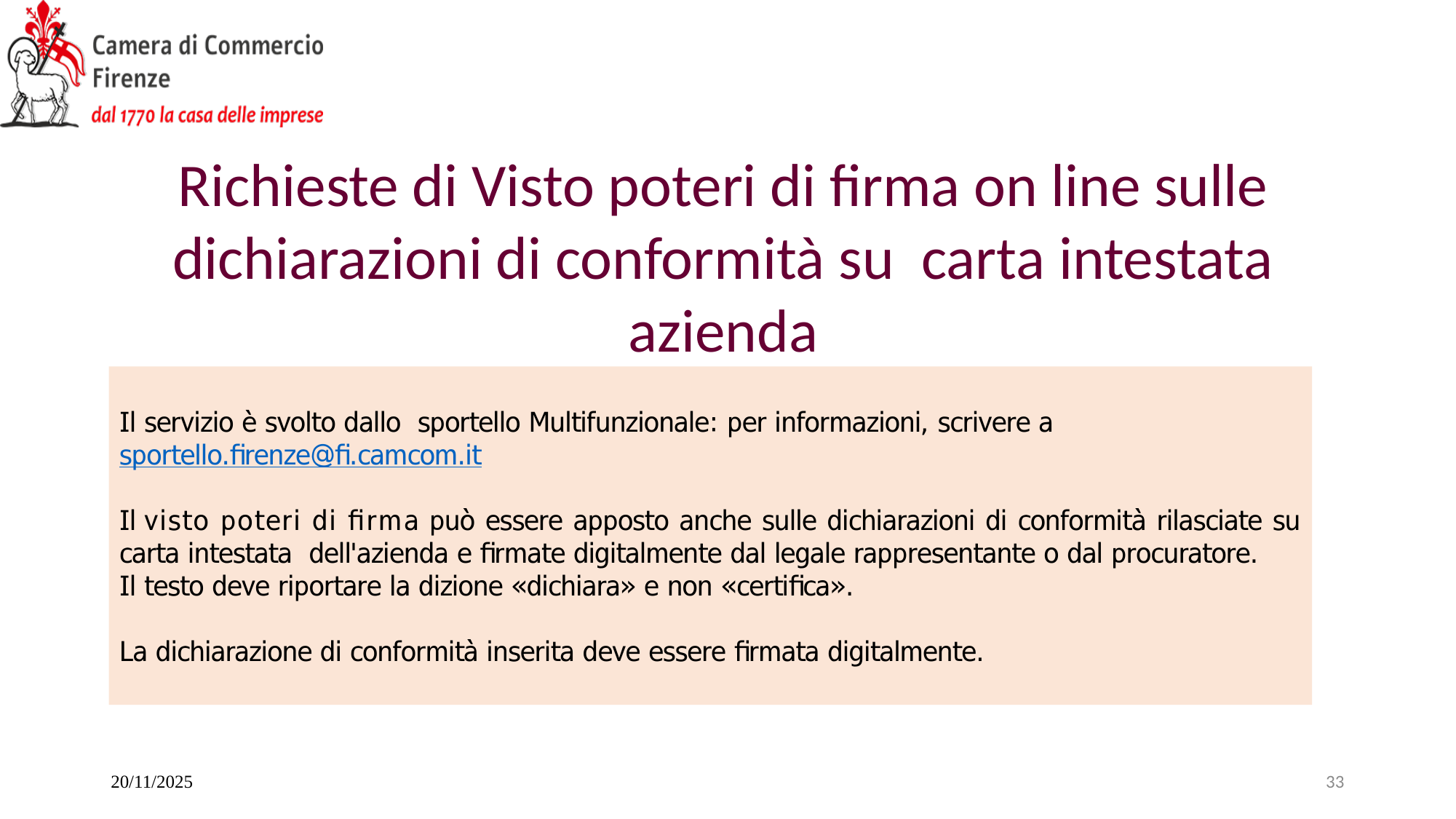

# Richieste di Visto poteri di firma on line sulle dichiarazioni di conformità su  carta intestata azienda

Il servizio è svolto dallo  sportello Multifunzionale: per informazioni, scrivere a sportello.firenze@fi.camcom.it

Il visto poteri di firma può essere apposto anche sulle dichiarazioni di conformità rilasciate su carta intestata  dell'azienda e firmate digitalmente dal legale rappresentante o dal procuratore.
Il testo deve riportare la dizione «dichiara» e non «certifica».

La dichiarazione di conformità inserita deve essere firmata digitalmente.
20/11/2025
33